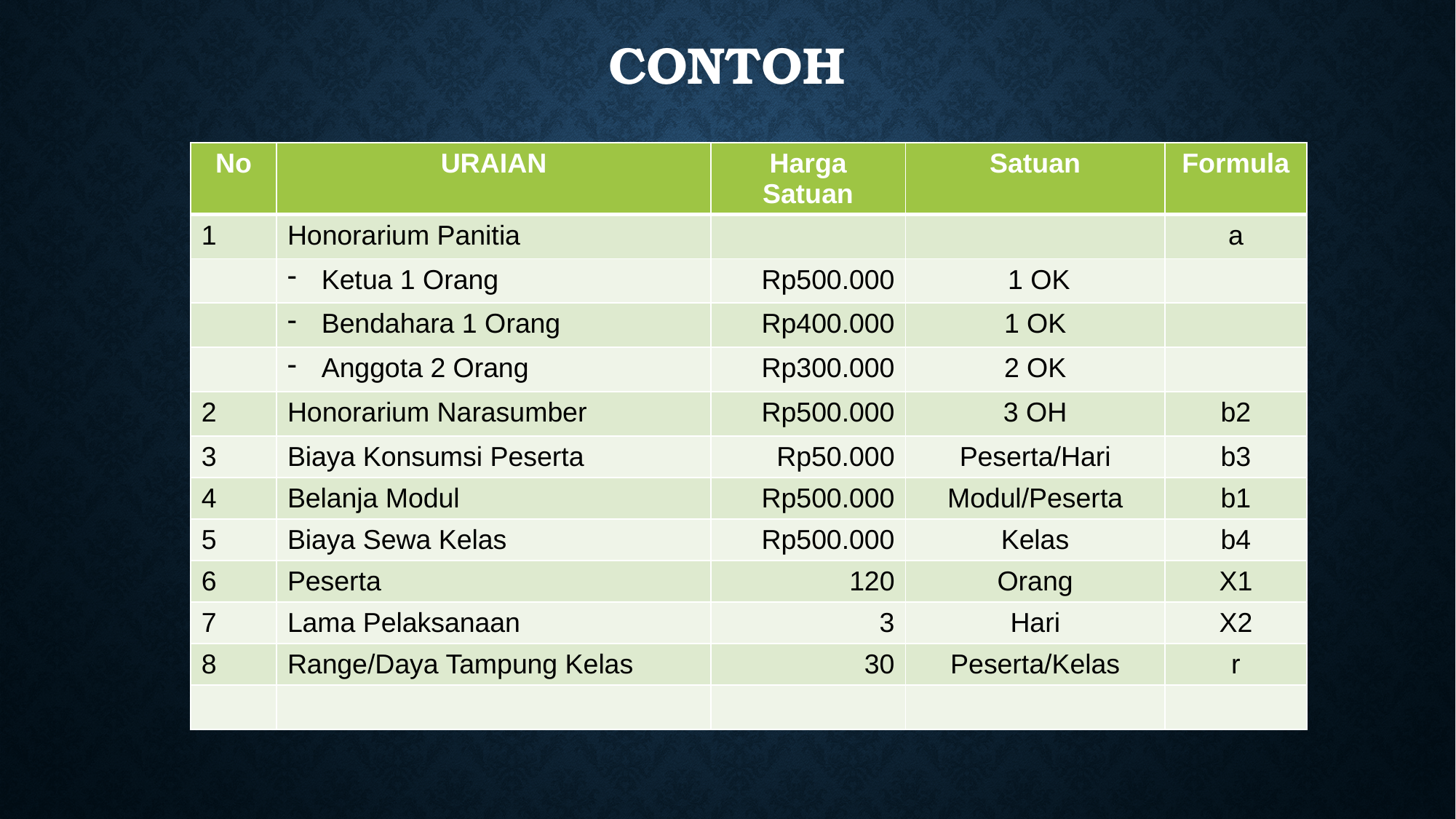

# CONTOH
| No | URAIAN | Harga Satuan | Satuan | Formula |
| --- | --- | --- | --- | --- |
| 1 | Honorarium Panitia |  |  | a |
|  | Ketua 1 Orang | Rp500.000 | 1 OK |  |
|  | Bendahara 1 Orang | Rp400.000 | 1 OK |  |
|  | Anggota 2 Orang | Rp300.000 | 2 OK |  |
| 2 | Honorarium Narasumber | Rp500.000 | 3 OH | b2 |
| 3 | Biaya Konsumsi Peserta | Rp50.000 | Peserta/Hari | b3 |
| 4 | Belanja Modul | Rp500.000 | Modul/Peserta | b1 |
| 5 | Biaya Sewa Kelas | Rp500.000 | Kelas | b4 |
| 6 | Peserta | 120 | Orang | X1 |
| 7 | Lama Pelaksanaan | 3 | Hari | X2 |
| 8 | Range/Daya Tampung Kelas | 30 | Peserta/Kelas | r |
|  |  |  |  |  |